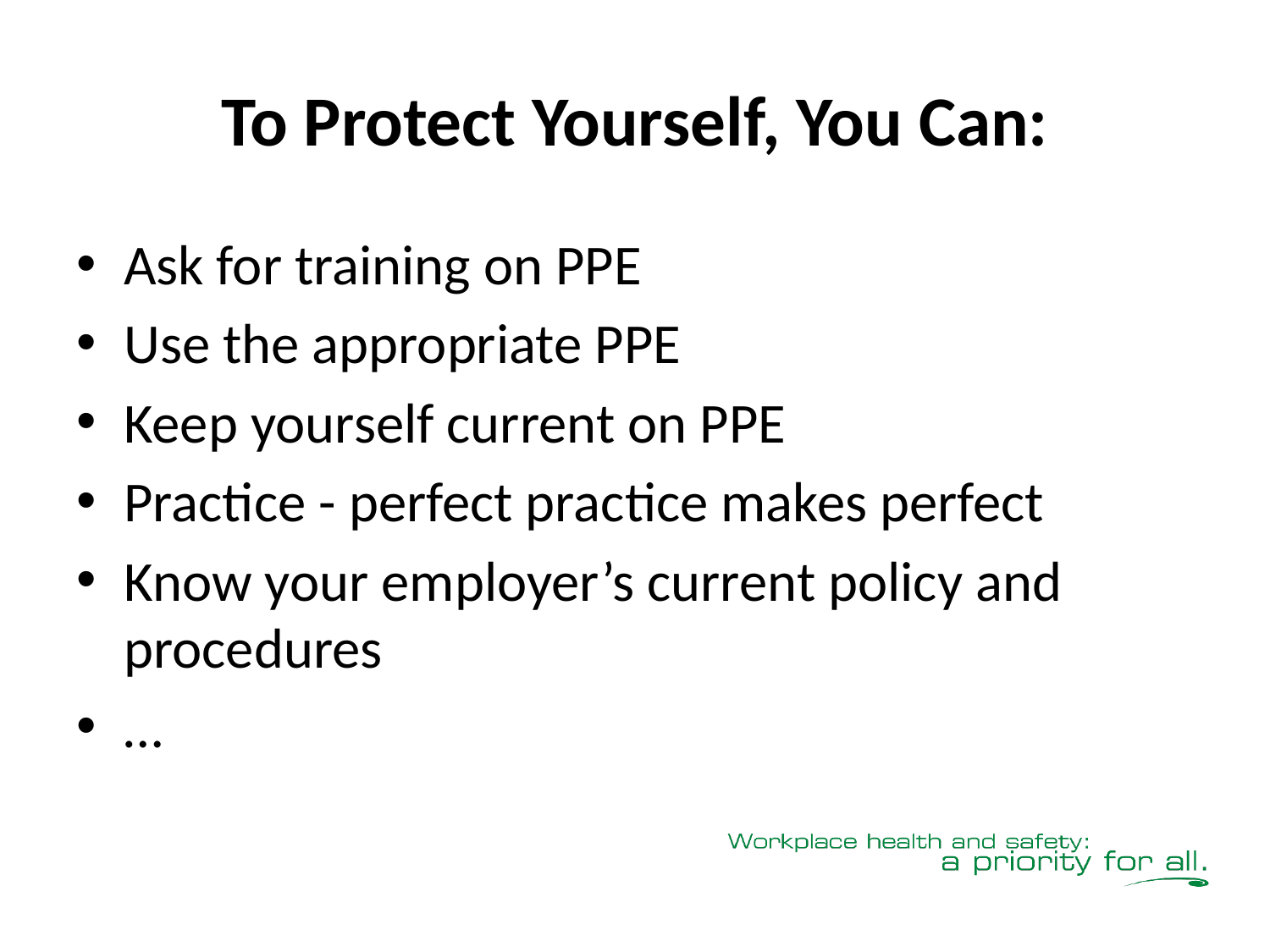

# To Protect Yourself, You Can:
Ask for training on PPE
Use the appropriate PPE
Keep yourself current on PPE
Practice - perfect practice makes perfect
Know your employer’s current policy and procedures
…